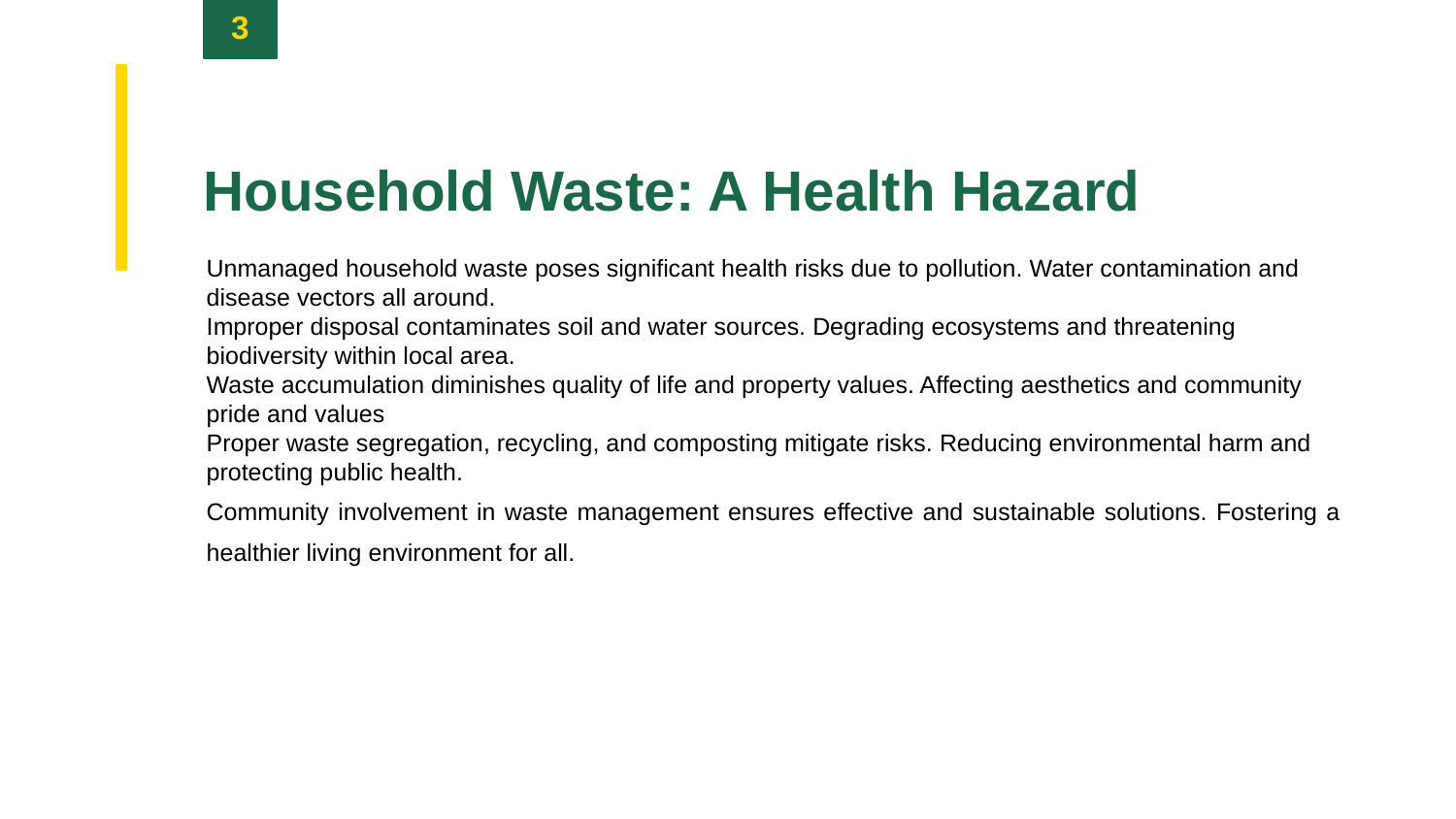

3

Household Waste: A Health Hazard
Unmanaged household waste poses significant health risks due to pollution. Water contamination and disease vectors all around.
Improper disposal contaminates soil and water sources. Degrading ecosystems and threatening biodiversity within local area.
Waste accumulation diminishes quality of life and property values. Affecting aesthetics and community pride and values
Proper waste segregation, recycling, and composting mitigate risks. Reducing environmental harm and protecting public health.
Community involvement in waste management ensures effective and sustainable solutions. Fostering a healthier living environment for all.